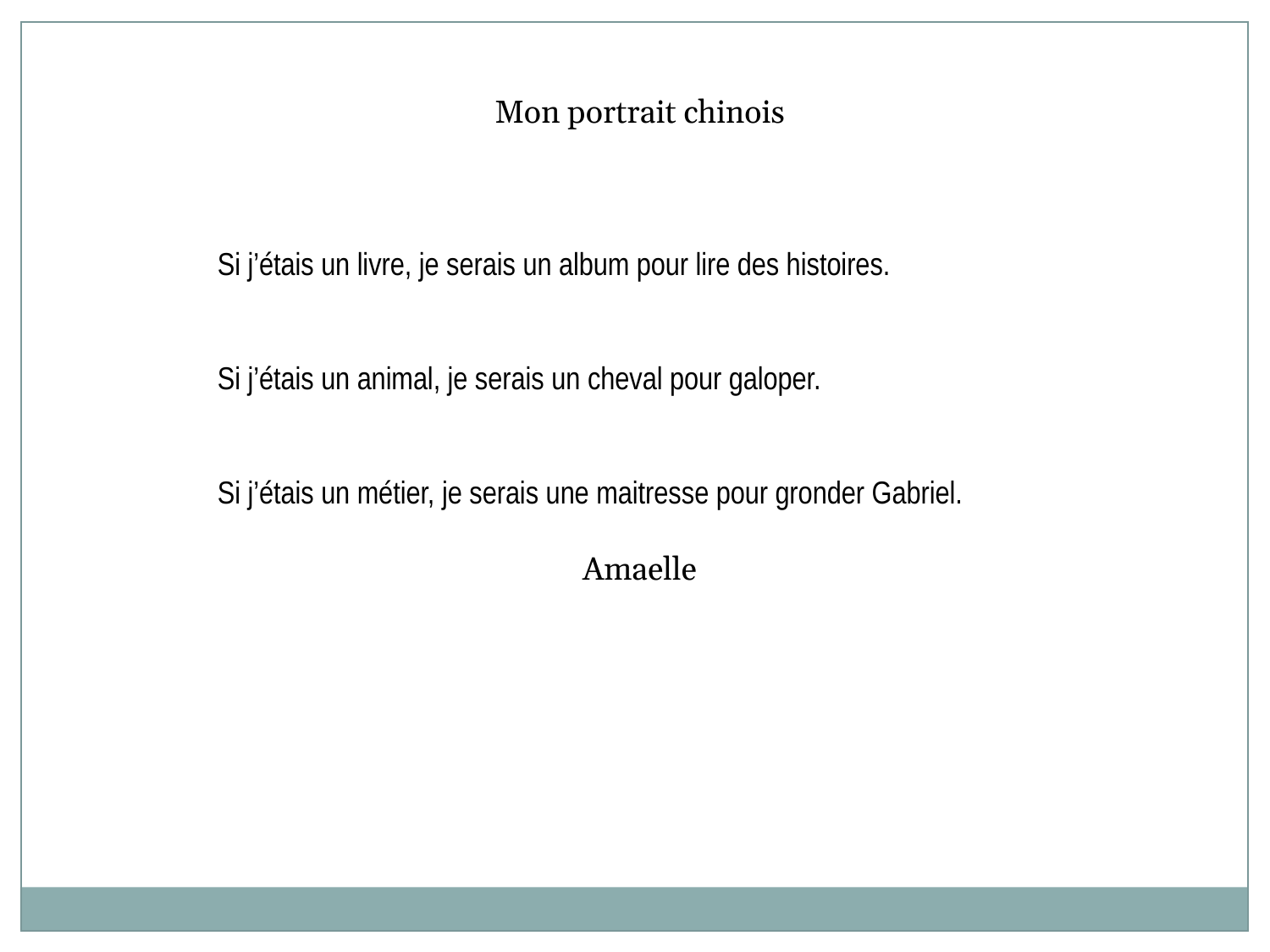

Mon portrait chinois

Si j’étais un livre, je serais un album pour lire des histoires.

Si j’étais un animal, je serais un cheval pour galoper.

Si j’étais un métier, je serais une maitresse pour gronder Gabriel.

Amaelle